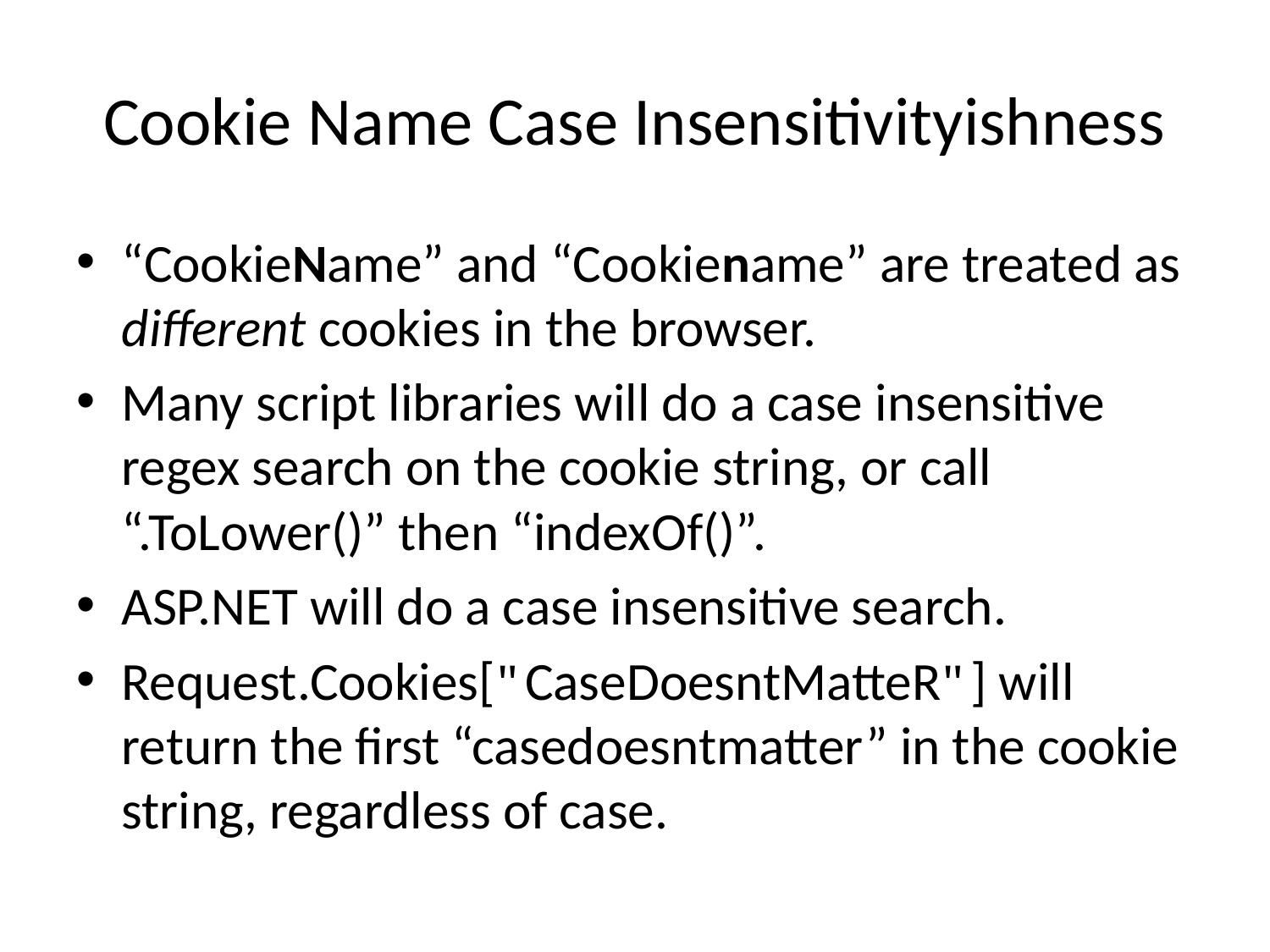

# Cookie Name Case Insensitivityishness
“CookieName” and “Cookiename” are treated as different cookies in the browser.
Many script libraries will do a case insensitive regex search on the cookie string, or call “.ToLower()” then “indexOf()”.
ASP.NET will do a case insensitive search.
Request.Cookies["CaseDoesntMatteR"] will return the first “casedoesntmatter” in the cookie string, regardless of case.